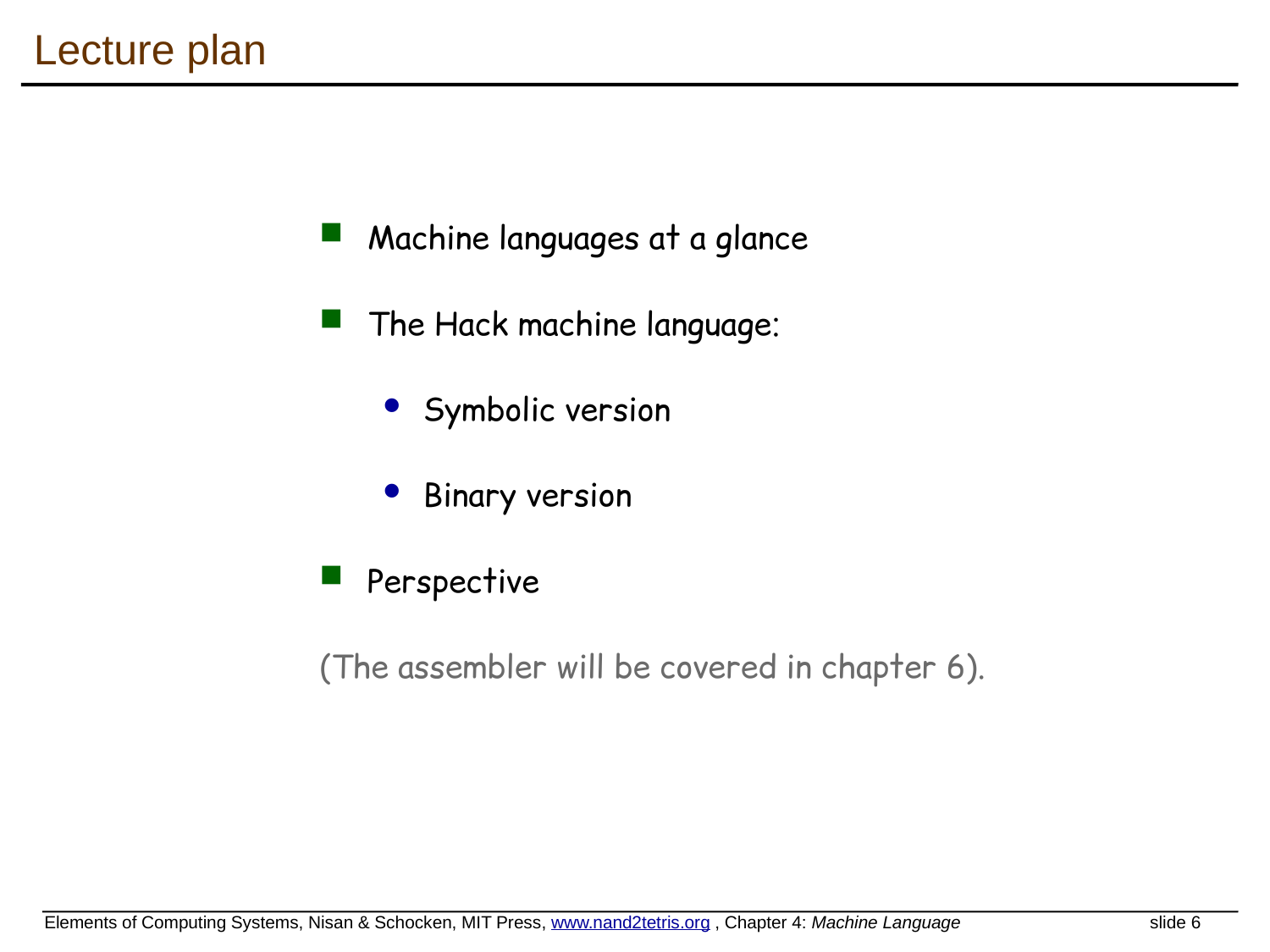

# Lecture plan
Machine languages at a glance
The Hack machine language:
Symbolic version
Binary version
Perspective
(The assembler will be covered in chapter 6).